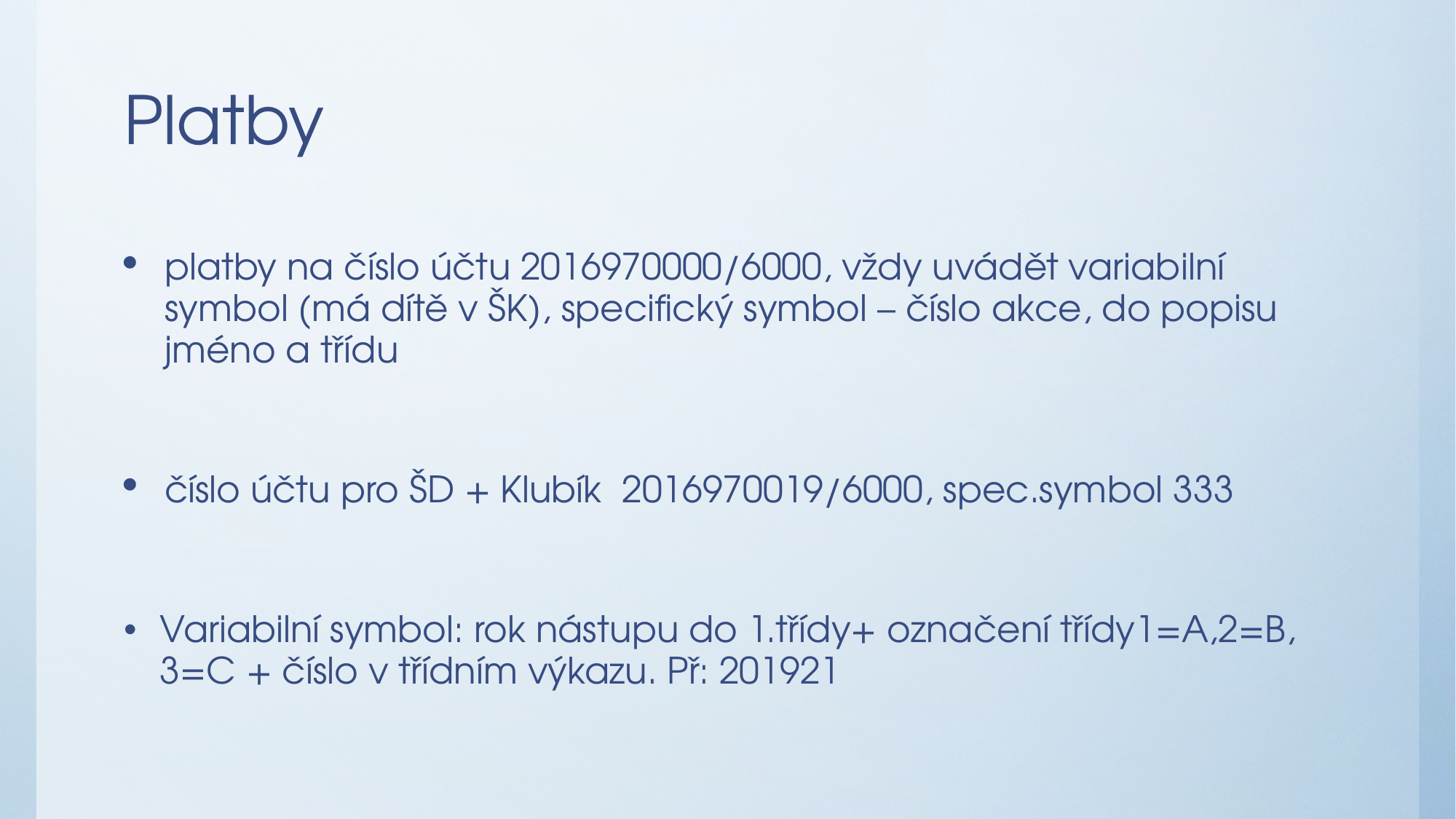

# Platby

platby na číslo účtu 2016970000/6000, vždy uvádět variabilní symbol (má dítě v ŠK), specifický symbol – číslo akce, do popisu jméno a třídu

číslo účtu pro ŠD + Klubík  2016970019/6000, spec.symbol 333

Variabilní symbol: rok nástupu do 1.třídy+ označení třídy1=A,2=B, 3=C + číslo v třídním výkazu. Př: 201921